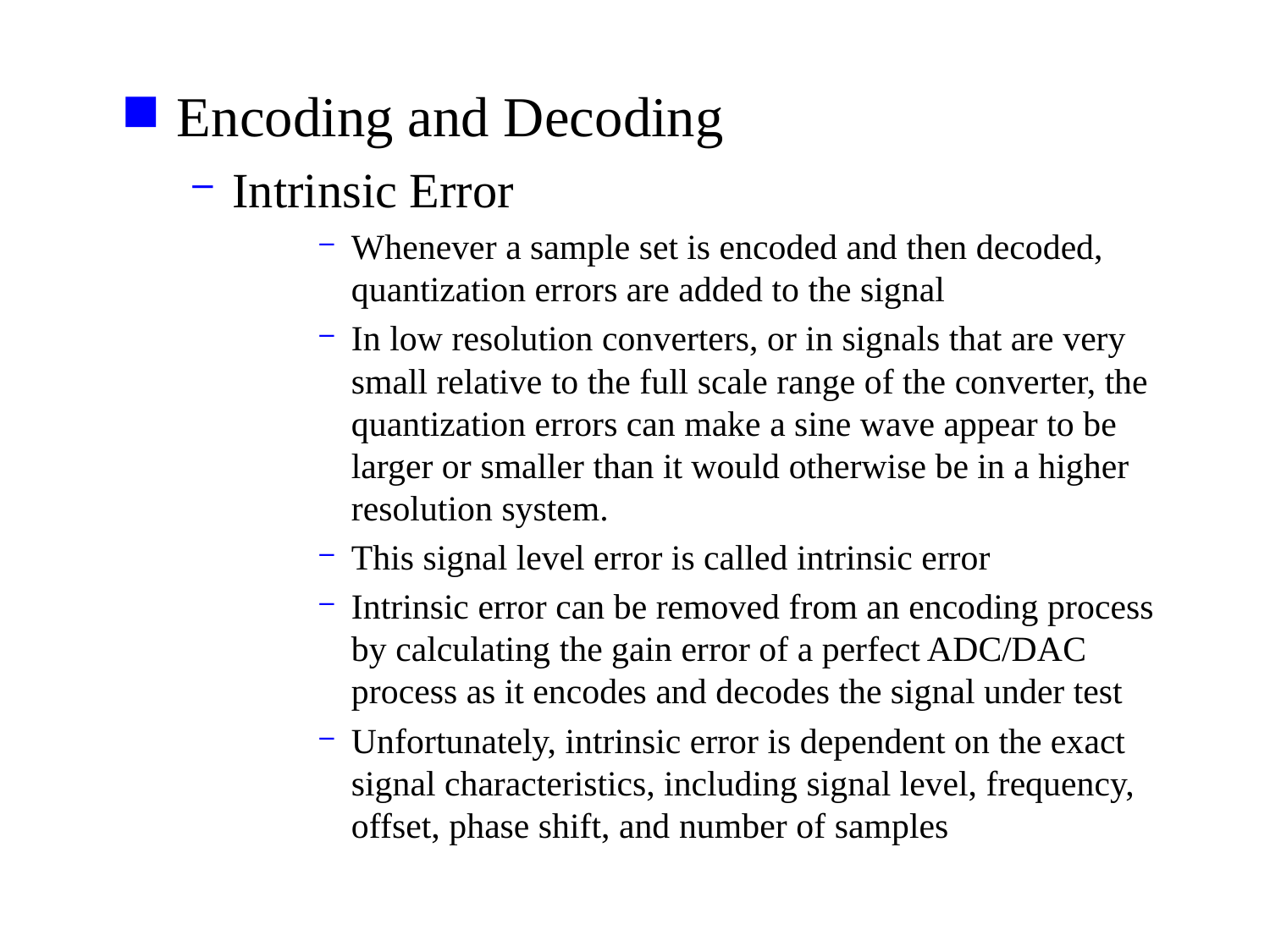

Encoding and Decoding
Intrinsic Error
Whenever a sample set is encoded and then decoded, quantization errors are added to the signal
In low resolution converters, or in signals that are very small relative to the full scale range of the converter, the quantization errors can make a sine wave appear to be larger or smaller than it would otherwise be in a higher resolution system.
This signal level error is called intrinsic error
Intrinsic error can be removed from an encoding process by calculating the gain error of a perfect ADC/DAC process as it encodes and decodes the signal under test
Unfortunately, intrinsic error is dependent on the exact signal characteristics, including signal level, frequency, offset, phase shift, and number of samples